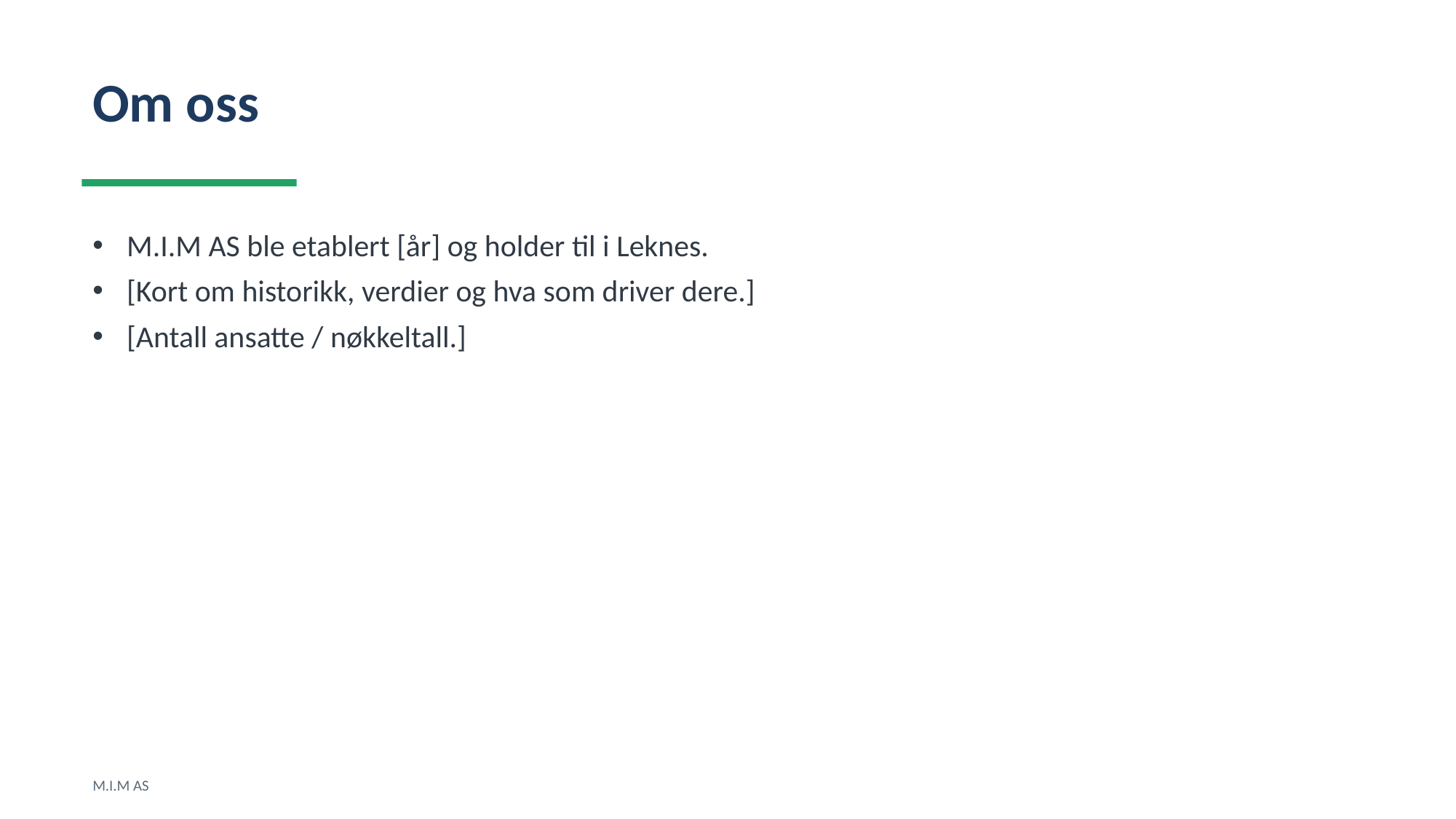

Om oss

M.I.M AS ble etablert [år] og holder til i Leknes.
[Kort om historikk, verdier og hva som driver dere.]
[Antall ansatte / nøkkeltall.]
M.I.M AS